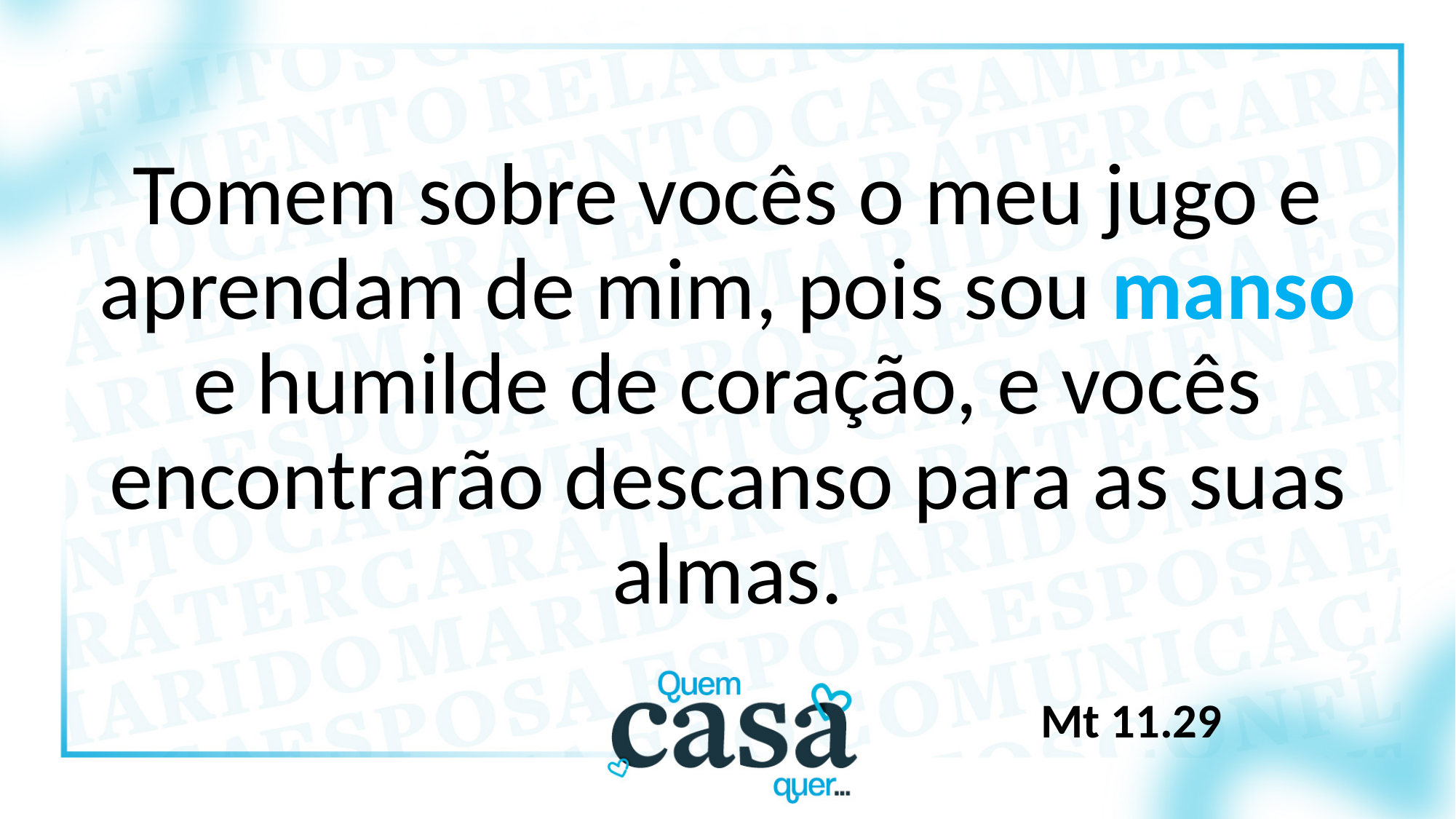

Tomem sobre vocês o meu jugo e aprendam de mim, pois sou manso e humilde de coração, e vocês encontrarão descanso para as suas almas.
Mt 11.29